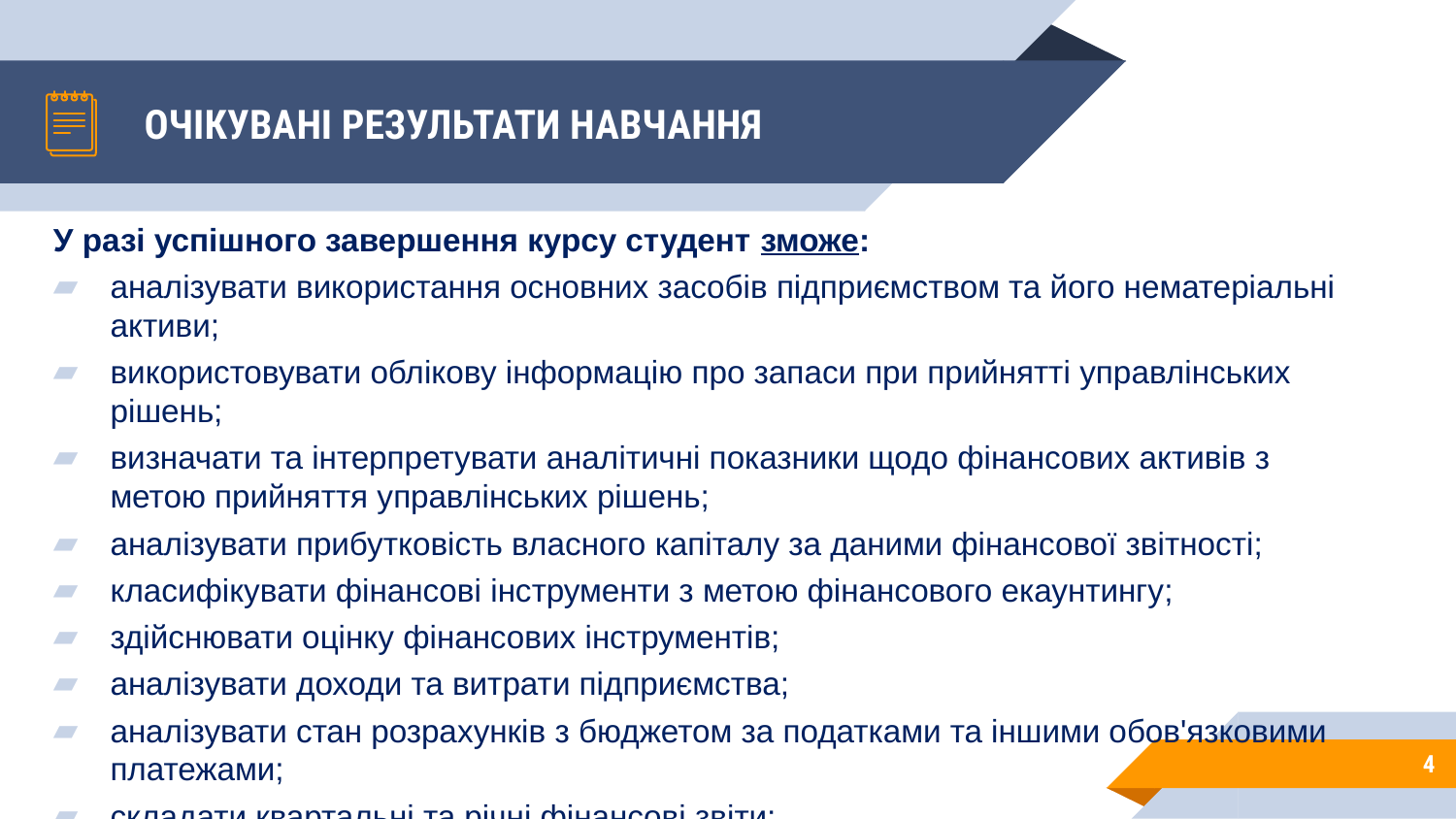

# ОЧІКУВАНІ РЕЗУЛЬТАТИ НАВЧАННЯ

У разі успішного завершення курсу студент зможе:
аналізувати використання основних засобів підприємством та його нематеріальні активи;
використовувати облікову інформацію про запаси при прийнятті управлінських рішень;
визначати та інтерпретувати аналітичні показники щодо фінансових активів з метою прийняття управлінських рішень;
аналізувати прибутковість власного капіталу за даними фінансової звітності;
класифікувати фінансові інструменти з метою фінансового екаунтингу;
здійснювати оцінку фінансових інструментів;
аналізувати доходи та витрати підприємства;
аналізувати стан розрахунків з бюджетом за податками та іншими обов'язковими платежами;
складати квартальні та річні фінансові звіти;
аналізувати фінансову звітність підприємств різного розміру.
4